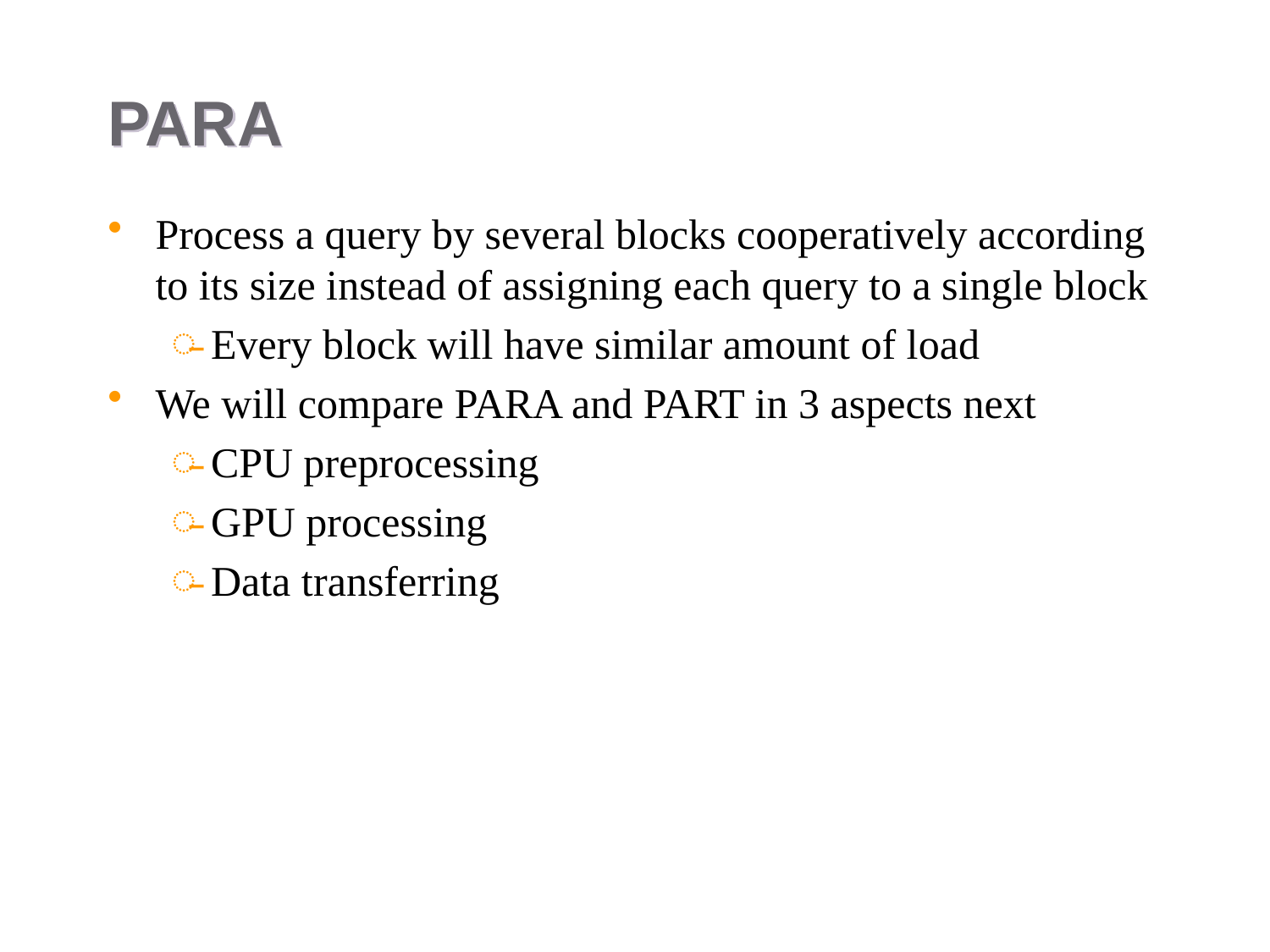

# PARA
Process a query by several blocks cooperatively according to its size instead of assigning each query to a single block
Every block will have similar amount of load
We will compare PARA and PART in 3 aspects next
CPU preprocessing
GPU processing
Data transferring